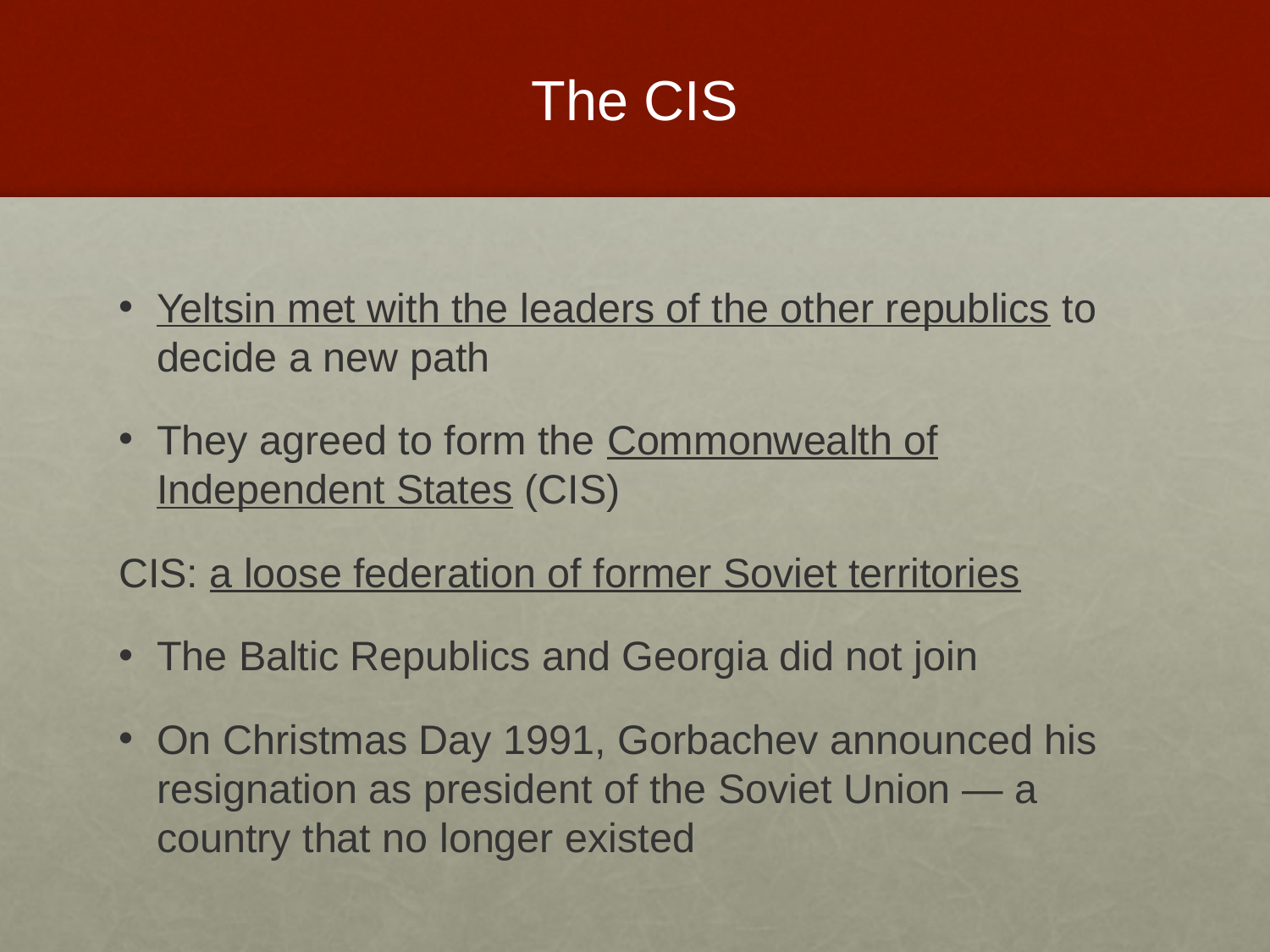

# The CIS
Yeltsin met with the leaders of the other republics to decide a new path
They agreed to form the Commonwealth of Independent States (CIS)
CIS: a loose federation of former Soviet territories
The Baltic Republics and Georgia did not join
On Christmas Day 1991, Gorbachev announced his resignation as president of the Soviet Union — a country that no longer existed